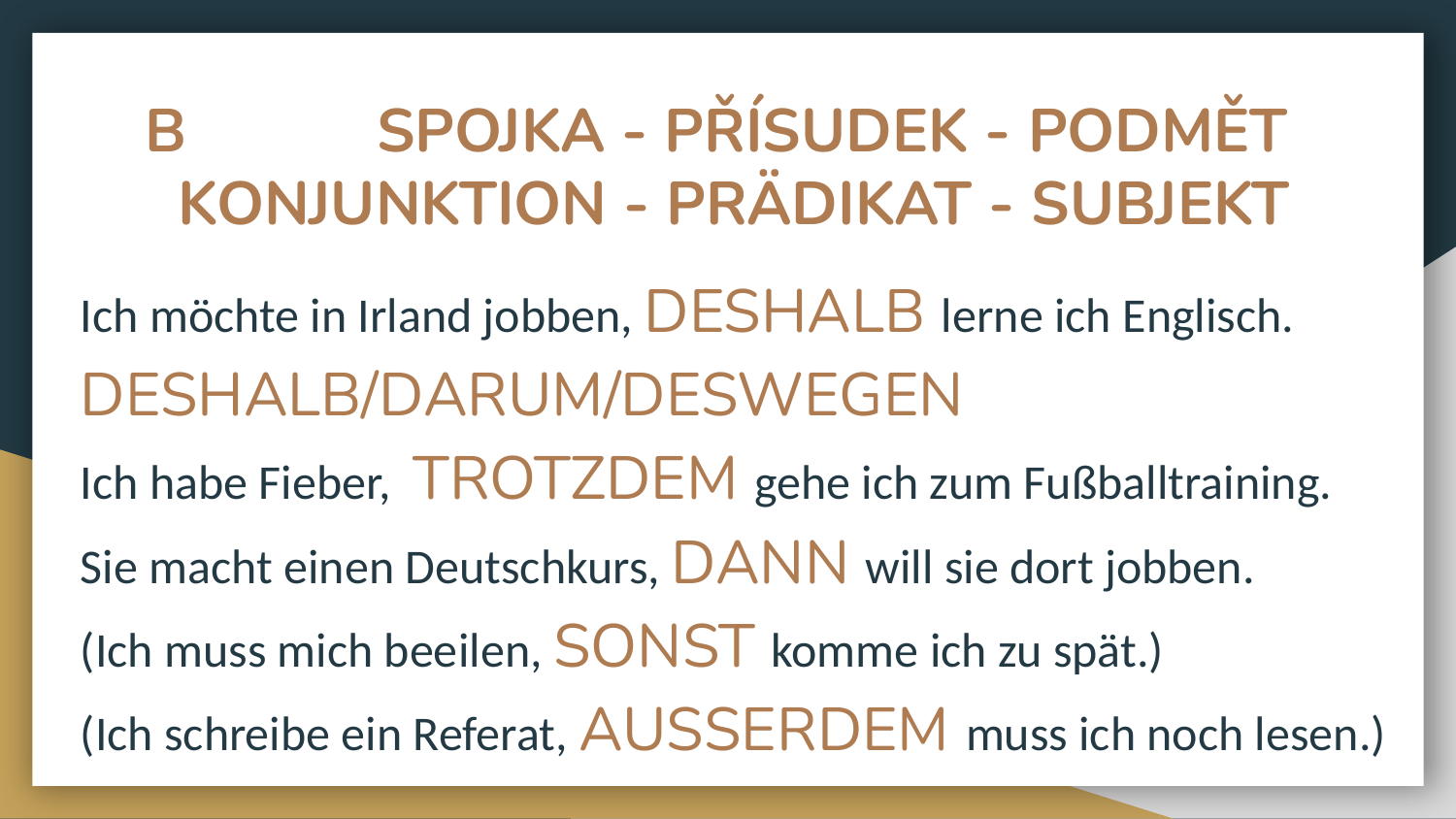

# B            SPOJKA - PŘÍSUDEK - PODMĚT
  KONJUNKTION - PRÄDIKAT - SUBJEKT
Ich möchte in Irland jobben, DESHALB lerne ich Englisch.     DESHALB/DARUM/DESWEGEN                        Ich habe Fieber,  TROTZDEM gehe ich zum Fußballtraining.  Sie macht einen Deutschkurs, DANN will sie dort jobben.         (Ich muss mich beeilen, SONST komme ich zu spät.)                   (Ich schreibe ein Referat, AUSSERDEM muss ich noch lesen.)